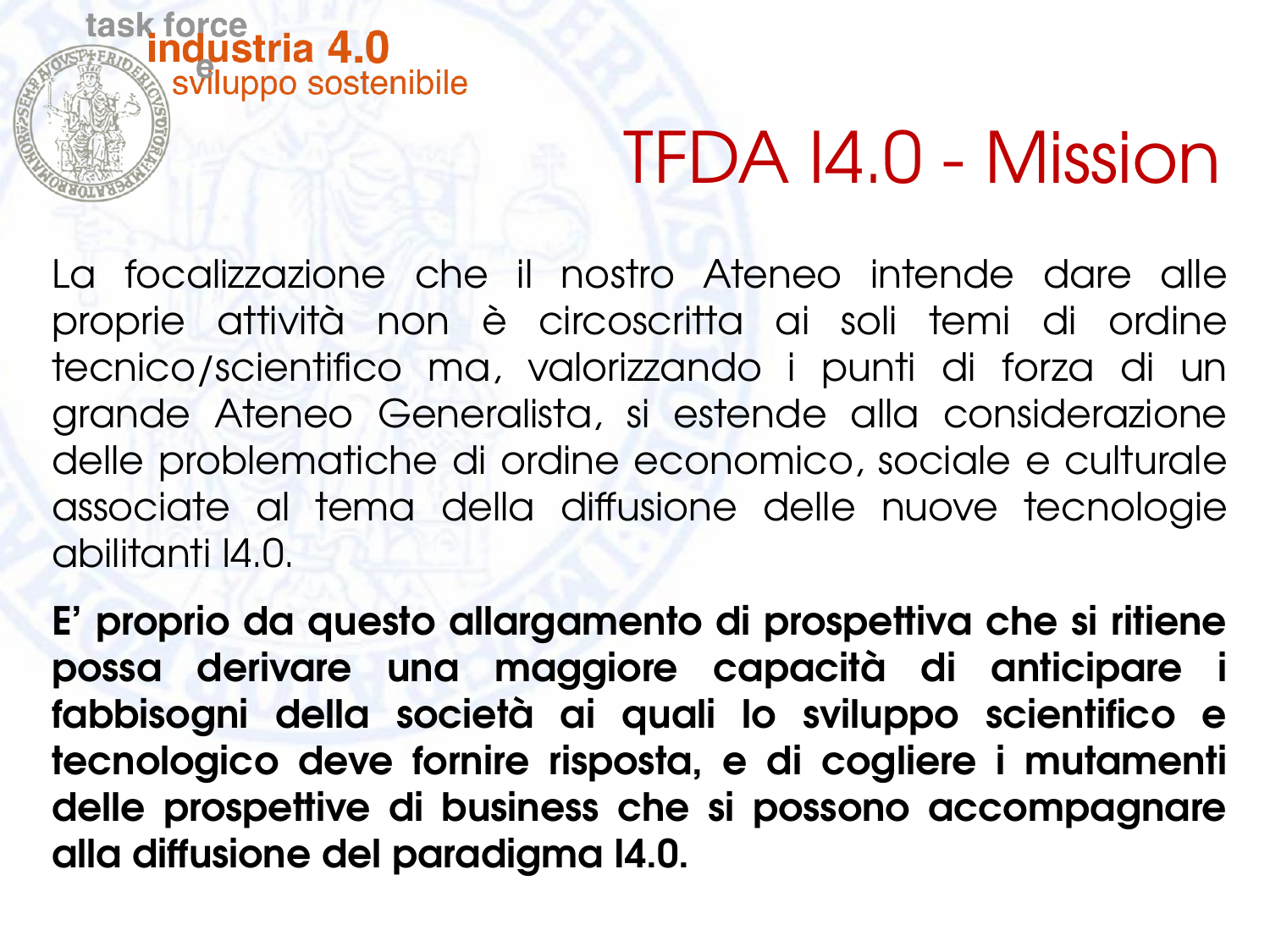

TFDA I4.0 - Mission
La focalizzazione che il nostro Ateneo intende dare alle proprie attività non è circoscritta ai soli temi di ordine tecnico/scientifico ma, valorizzando i punti di forza di un grande Ateneo Generalista, si estende alla considerazione delle problematiche di ordine economico, sociale e culturale associate al tema della diffusione delle nuove tecnologie abilitanti I4.0.
E’ proprio da questo allargamento di prospettiva che si ritiene possa derivare una maggiore capacità di anticipare i fabbisogni della società ai quali lo sviluppo scientifico e tecnologico deve fornire risposta, e di cogliere i mutamenti delle prospettive di business che si possono accompagnare alla diffusione del paradigma I4.0.